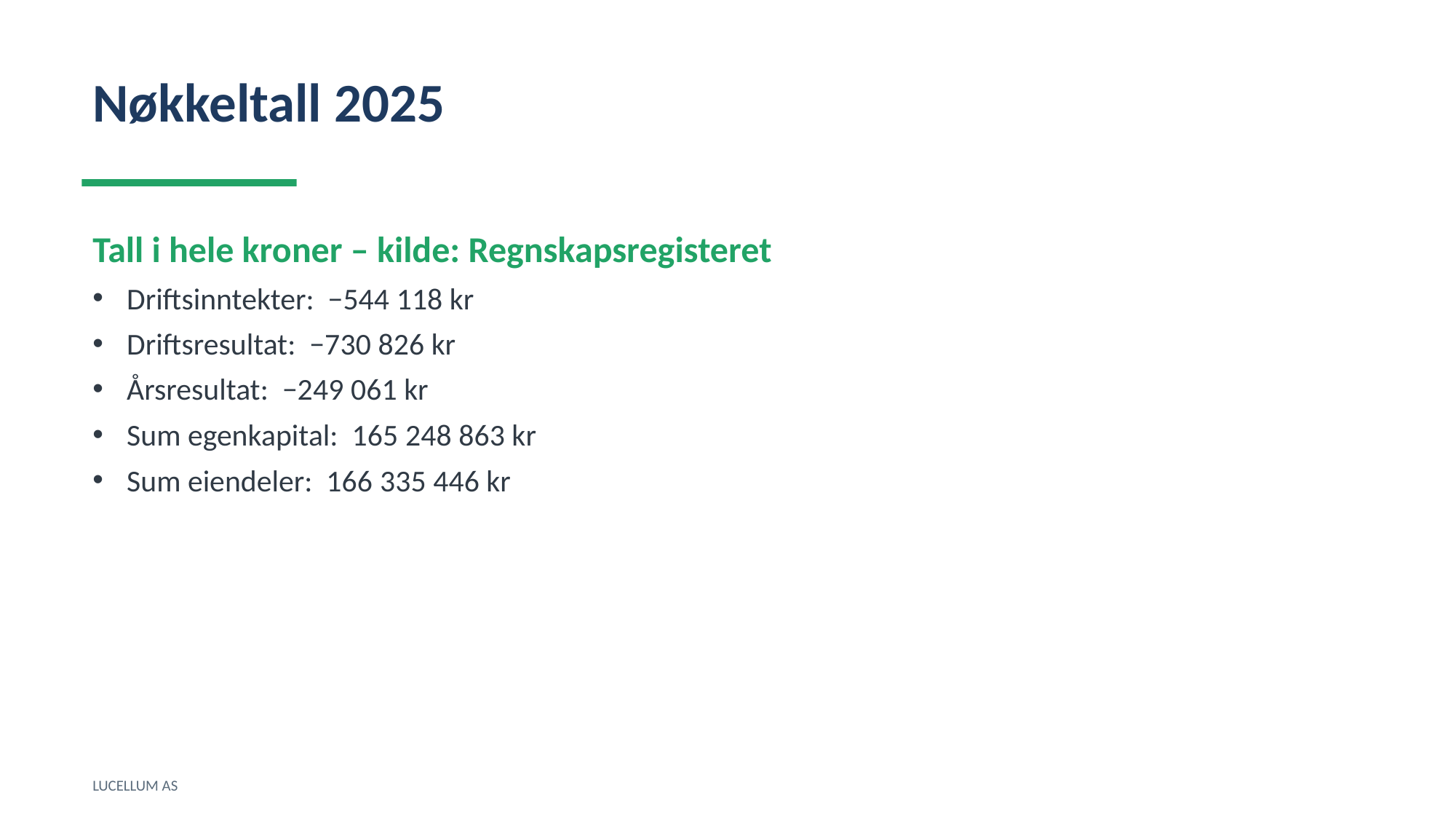

Nøkkeltall 2025

Tall i hele kroner – kilde: Regnskapsregisteret
Driftsinntekter:  −544 118 kr
Driftsresultat:  −730 826 kr
Årsresultat:  −249 061 kr
Sum egenkapital:  165 248 863 kr
Sum eiendeler:  166 335 446 kr
LUCELLUM AS